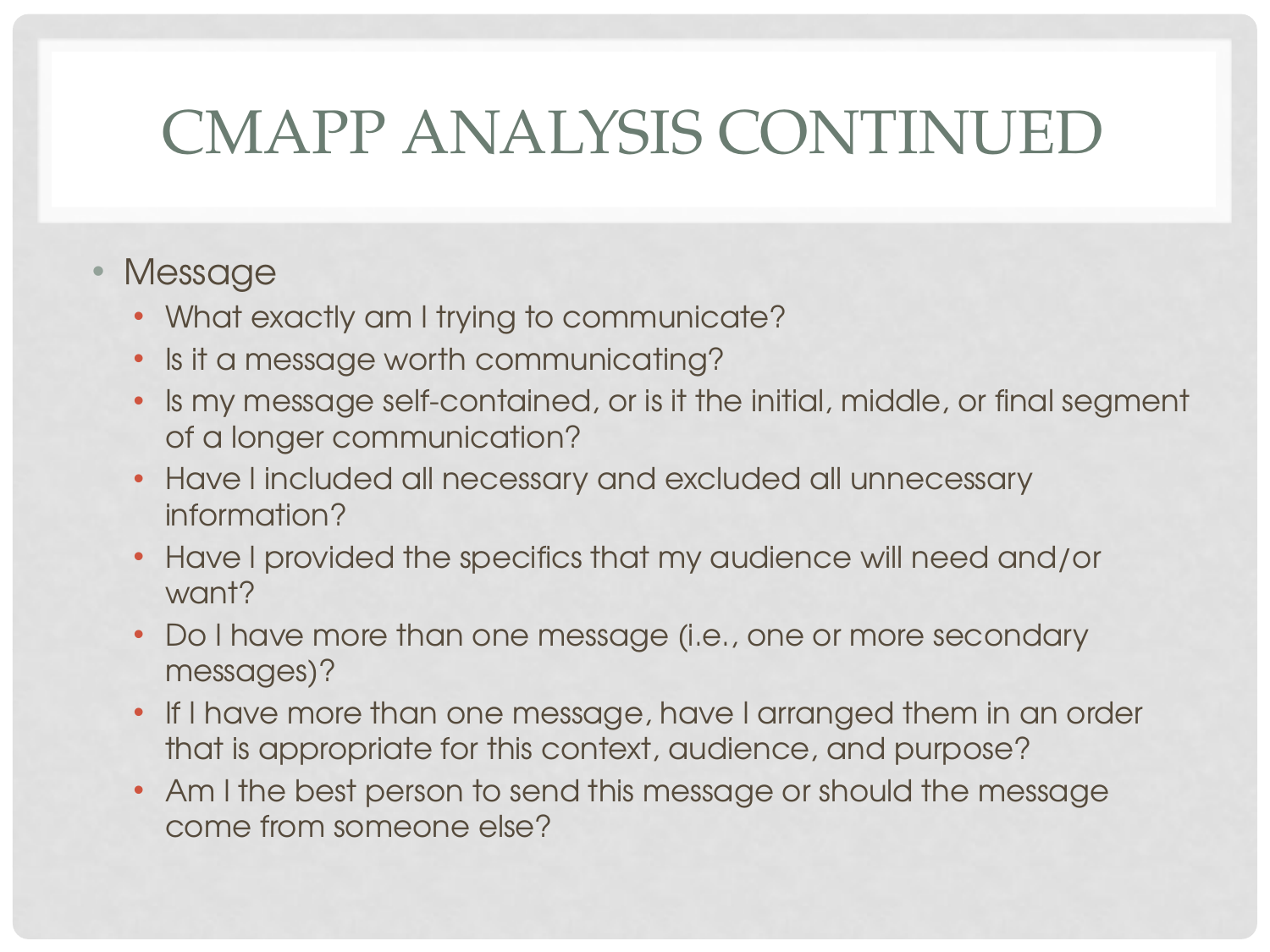

# CMAPP Analysis continued
Message
What exactly am I trying to communicate?
Is it a message worth communicating?
Is my message self-contained, or is it the initial, middle, or final segment of a longer communication?
Have I included all necessary and excluded all unnecessary information?
Have I provided the specifics that my audience will need and/or want?
Do I have more than one message (i.e., one or more secondary messages)?
If I have more than one message, have I arranged them in an order that is appropriate for this context, audience, and purpose?
Am I the best person to send this message or should the message come from someone else?